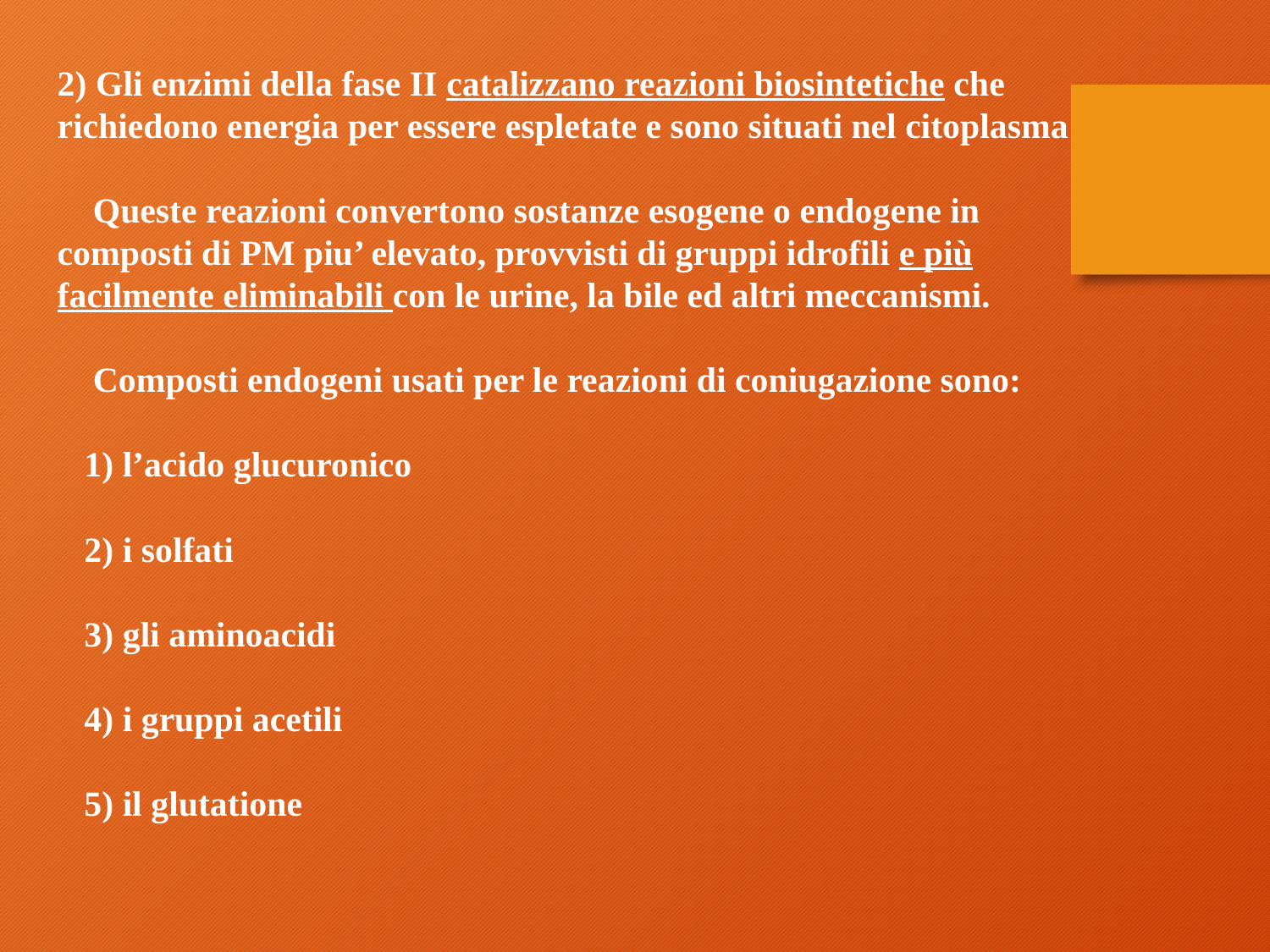

2) Gli enzimi della fase II catalizzano reazioni biosintetiche che richiedono energia per essere espletate e sono situati nel citoplasma

    Queste reazioni convertono sostanze esogene o endogene in composti di PM piu’ elevato, provvisti di gruppi idrofili e più facilmente eliminabili con le urine, la bile ed altri meccanismi.

    Composti endogeni usati per le reazioni di coniugazione sono:

   1) l’acido glucuronico

   2) i solfati

   3) gli aminoacidi

   4) i gruppi acetili

   5) il glutatione